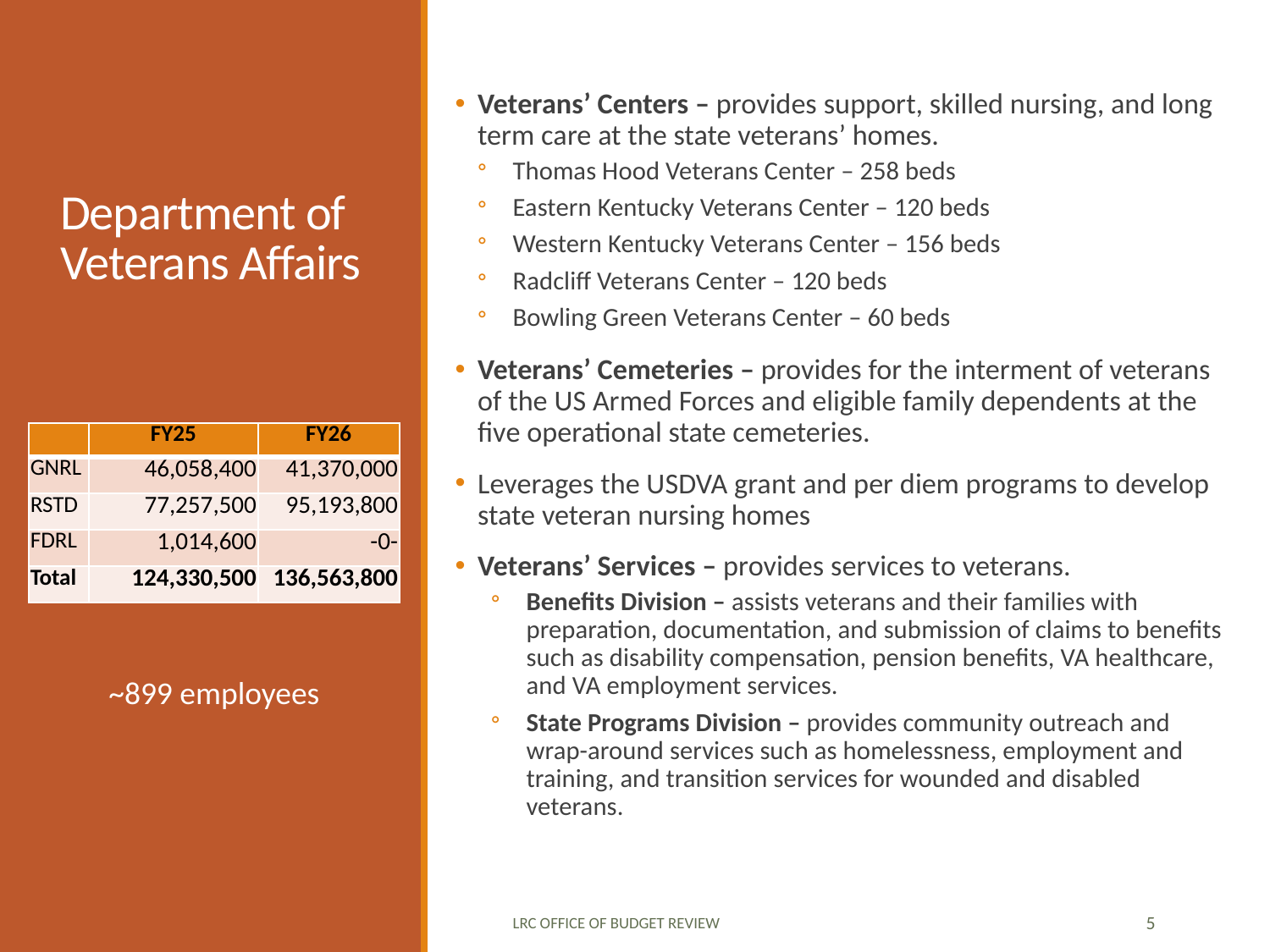

# Department of Veterans Affairs
Veterans’ Centers – provides support, skilled nursing, and long term care at the state veterans’ homes.
Thomas Hood Veterans Center – 258 beds
Eastern Kentucky Veterans Center – 120 beds
Western Kentucky Veterans Center – 156 beds
Radcliff Veterans Center – 120 beds
Bowling Green Veterans Center – 60 beds
Veterans’ Cemeteries – provides for the interment of veterans of the US Armed Forces and eligible family dependents at the five operational state cemeteries.
Leverages the USDVA grant and per diem programs to develop state veteran nursing homes
Veterans’ Services – provides services to veterans.
Benefits Division – assists veterans and their families with preparation, documentation, and submission of claims to benefits such as disability compensation, pension benefits, VA healthcare, and VA employment services.
State Programs Division – provides community outreach and wrap-around services such as homelessness, employment and training, and transition services for wounded and disabled veterans.

|  | FY25 | FY26 |
| --- | --- | --- |
| GNRL | 46,058,400 | 41,370,000 |
| RSTD | 77,257,500 | 95,193,800 |
| FDRL | 1,014,600 | -0- |
| Total | 124,330,500 | 136,563,800 |
~899 employees
LRC Office of Budget Review
5